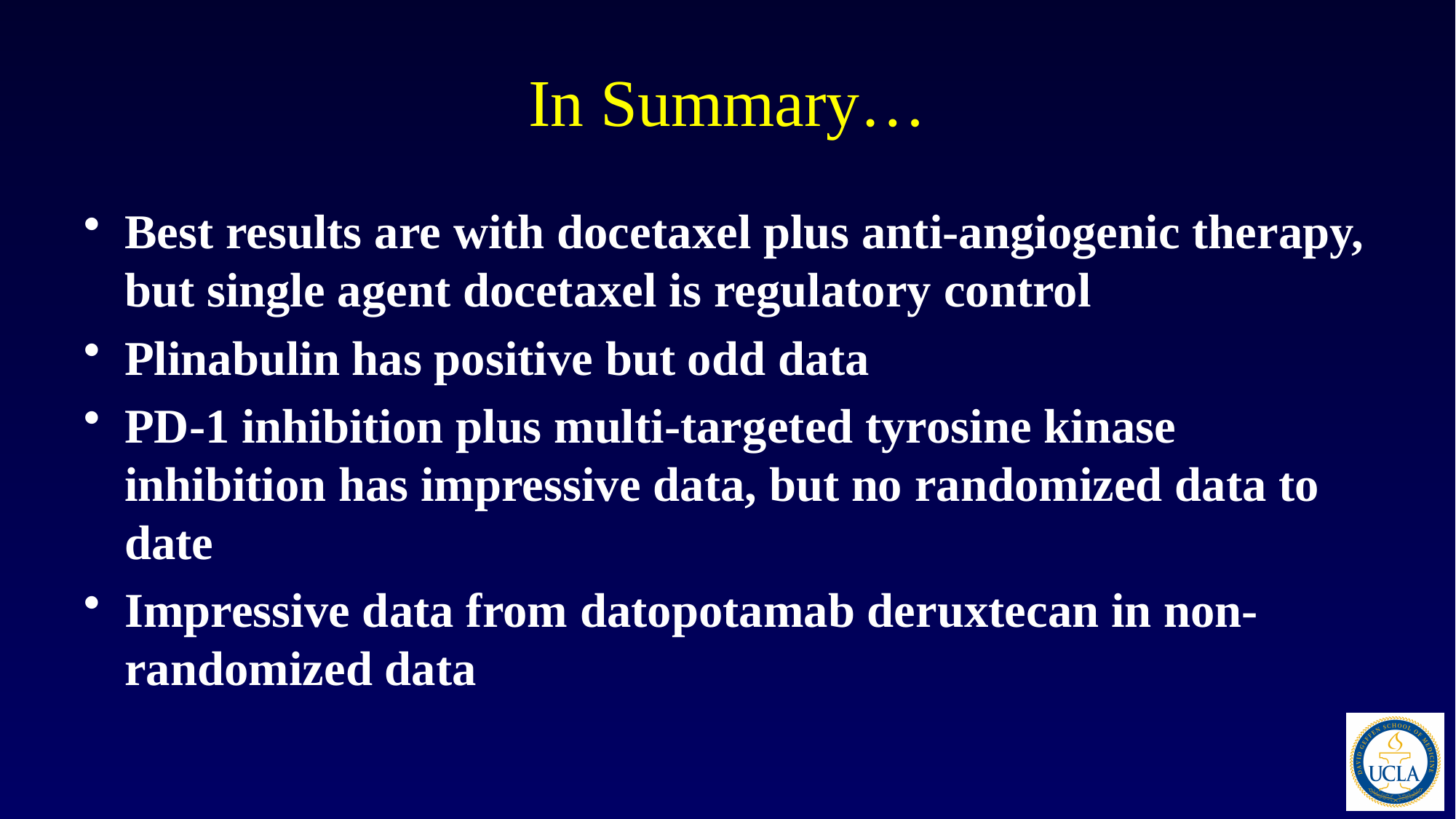

# In Summary…
Best results are with docetaxel plus anti-angiogenic therapy, but single agent docetaxel is regulatory control
Plinabulin has positive but odd data
PD-1 inhibition plus multi-targeted tyrosine kinase inhibition has impressive data, but no randomized data to date
Impressive data from datopotamab deruxtecan in non-randomized data